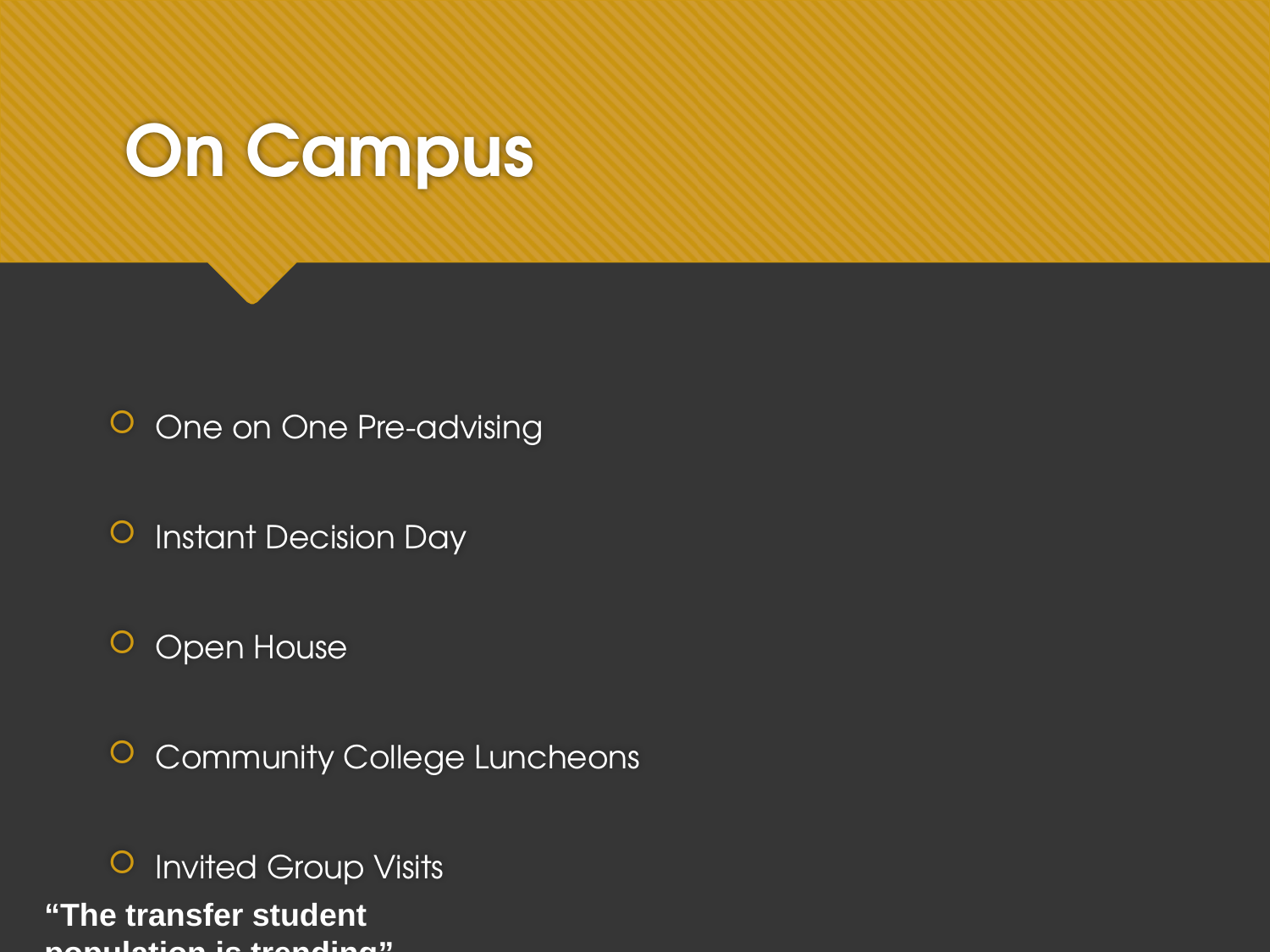

# On Campus

One on One Pre-advising

Instant Decision Day

Open House

Community College Luncheons

Invited Group Visits

“The transfer student population is trending”